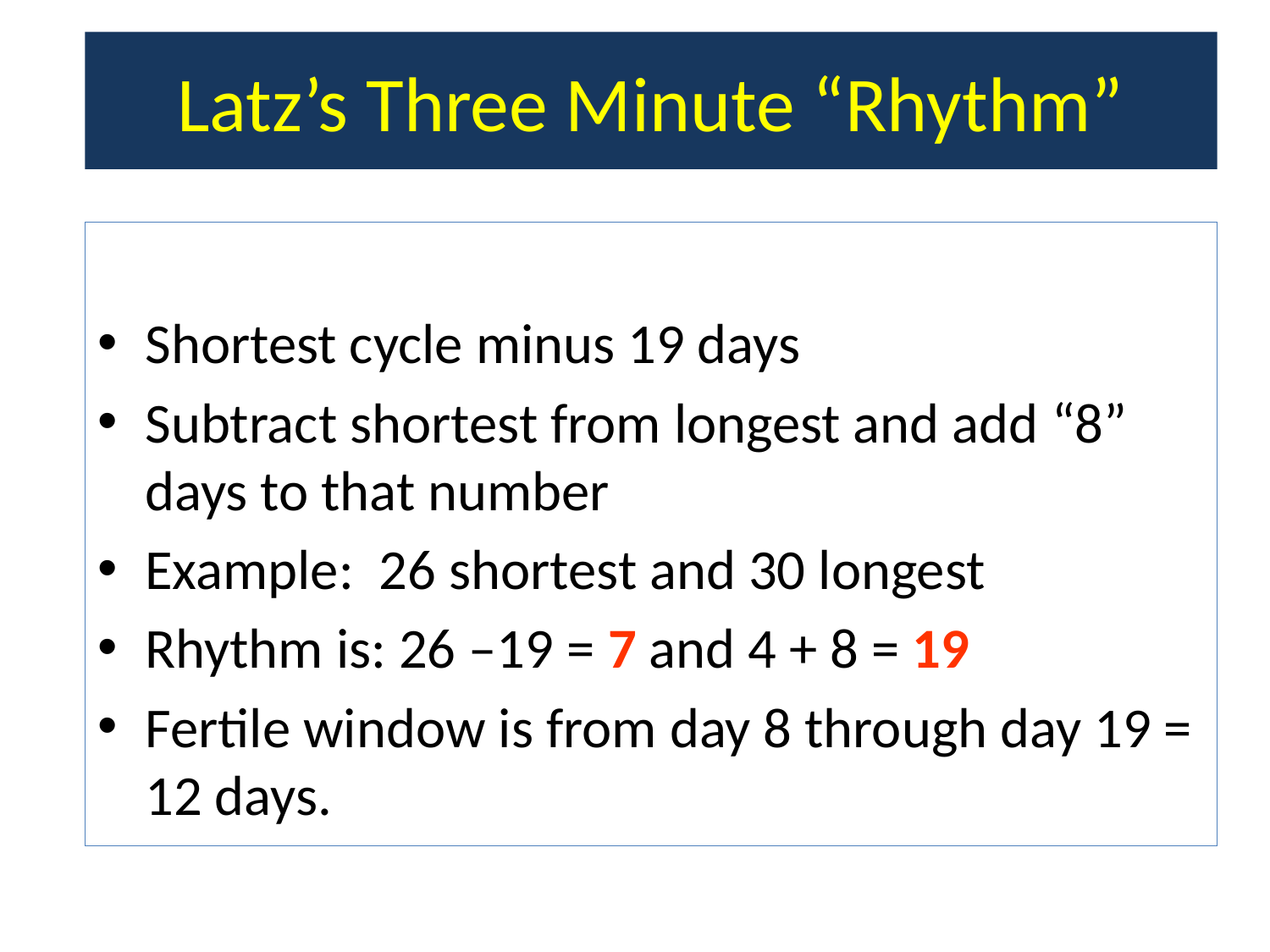

# Latz’s Three Minute “Rhythm”

Shortest cycle minus 19 days
Subtract shortest from longest and add “8” days to that number
Example:  26 shortest and 30 longest
Rhythm is: 26 –19 = 7 and 4 + 8 = 19
Fertile window is from day 8 through day 19 = 12 days.